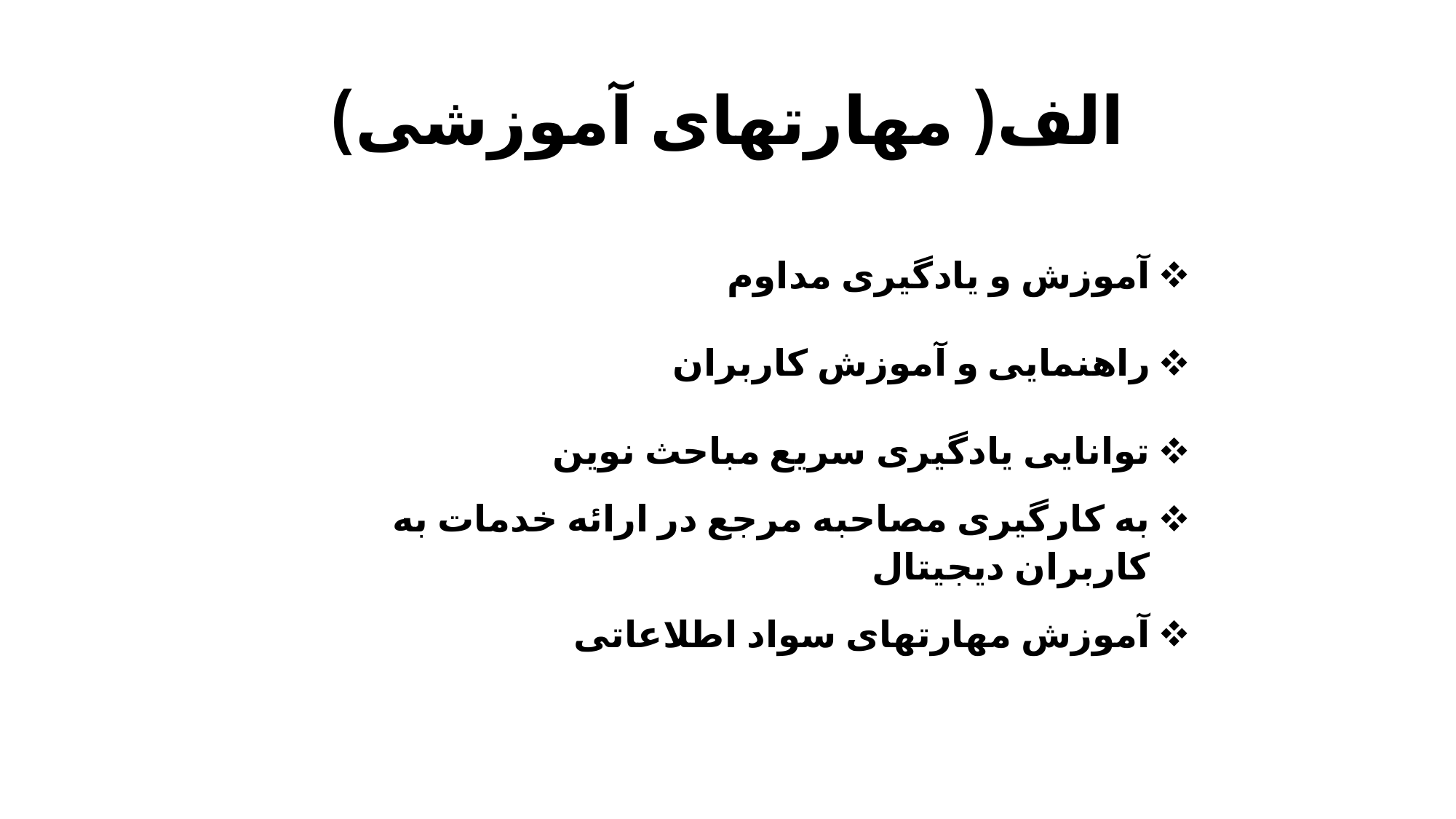

# الف( مهارتهای آموزشی)
|  | آموزش و یادگیری مداوم |
| --- | --- |
|  | راهنمایی و آموزش کاربران |
|  | توانایی یادگیری سریع مباحث نوین |
|  | به کارگیری مصاحبه مرجع در ارائه خدمات به کاربران دیجیتال |
|  | آموزش مهارتهای سواد اطلاعاتی |